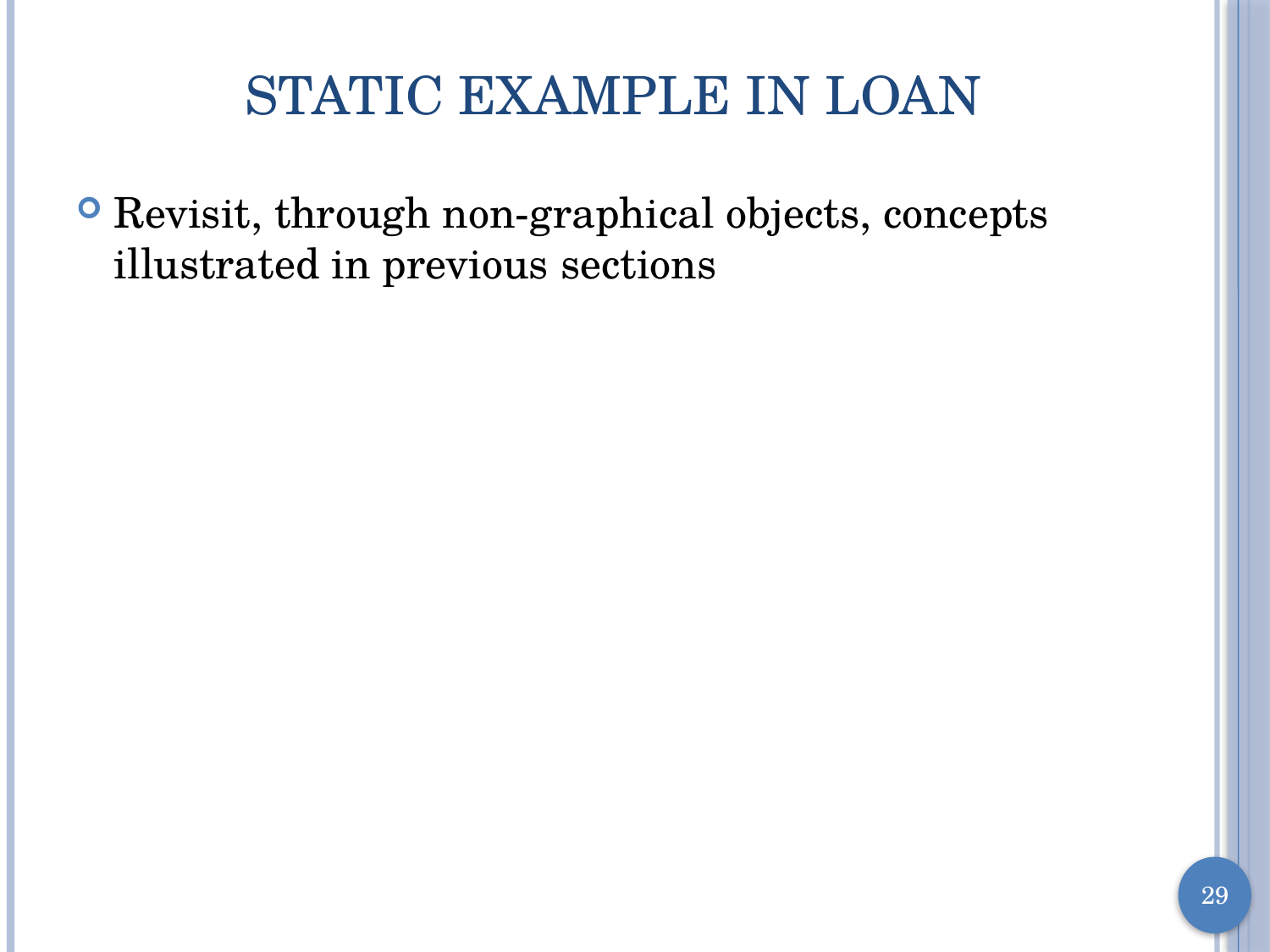

# Static Example in Loan
Revisit, through non-graphical objects, concepts illustrated in previous sections